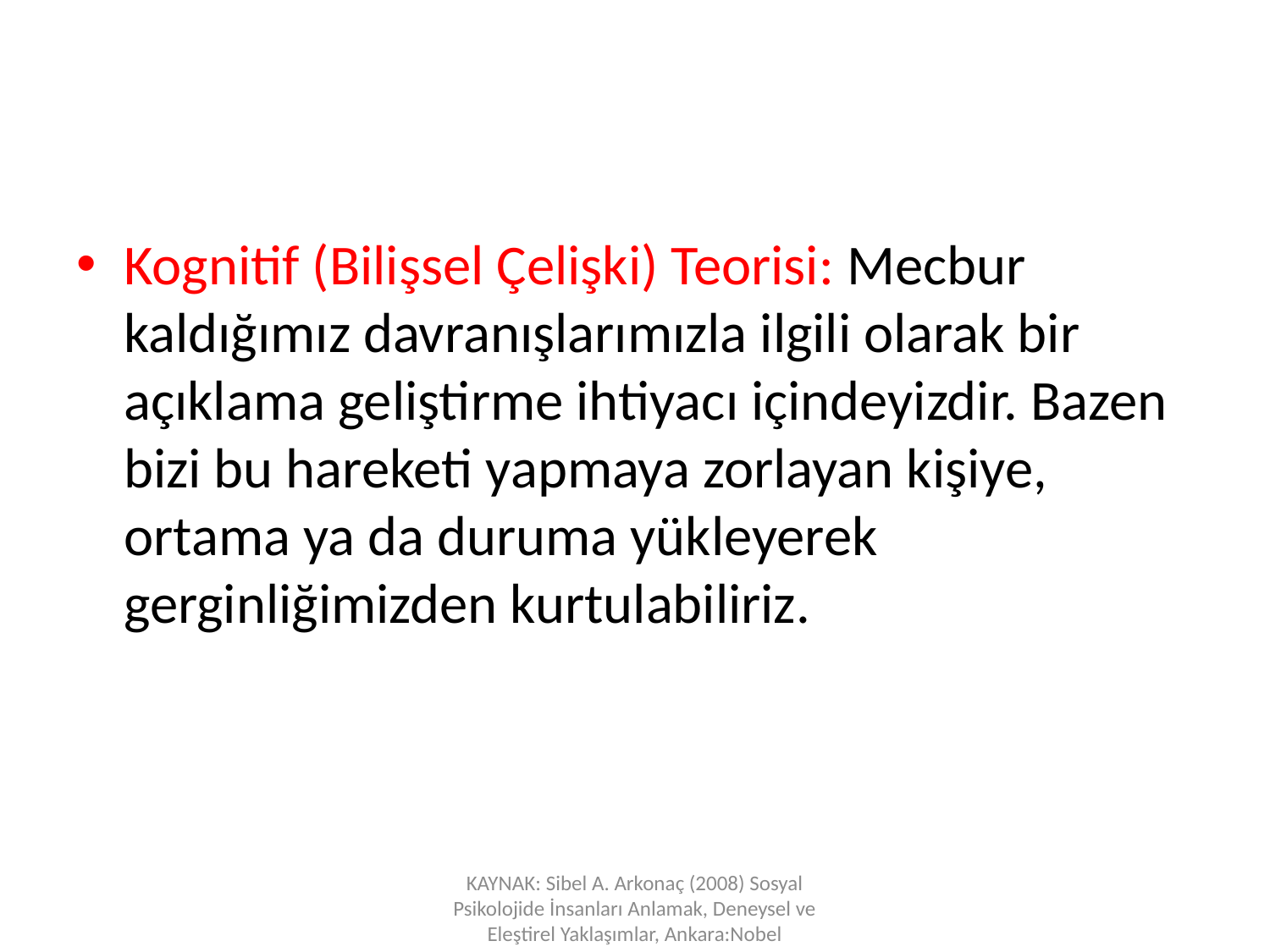

Kognitif (Bilişsel Çelişki) Teorisi: Mecbur kaldığımız davranışlarımızla ilgili olarak bir açıklama geliştirme ihtiyacı içindeyizdir. Bazen bizi bu hareketi yapmaya zorlayan kişiye, ortama ya da duruma yükleyerek gerginliğimizden kurtulabiliriz.
KAYNAK: Sibel A. Arkonaç (2008) Sosyal Psikolojide İnsanları Anlamak, Deneysel ve Eleştirel Yaklaşımlar, Ankara:Nobel